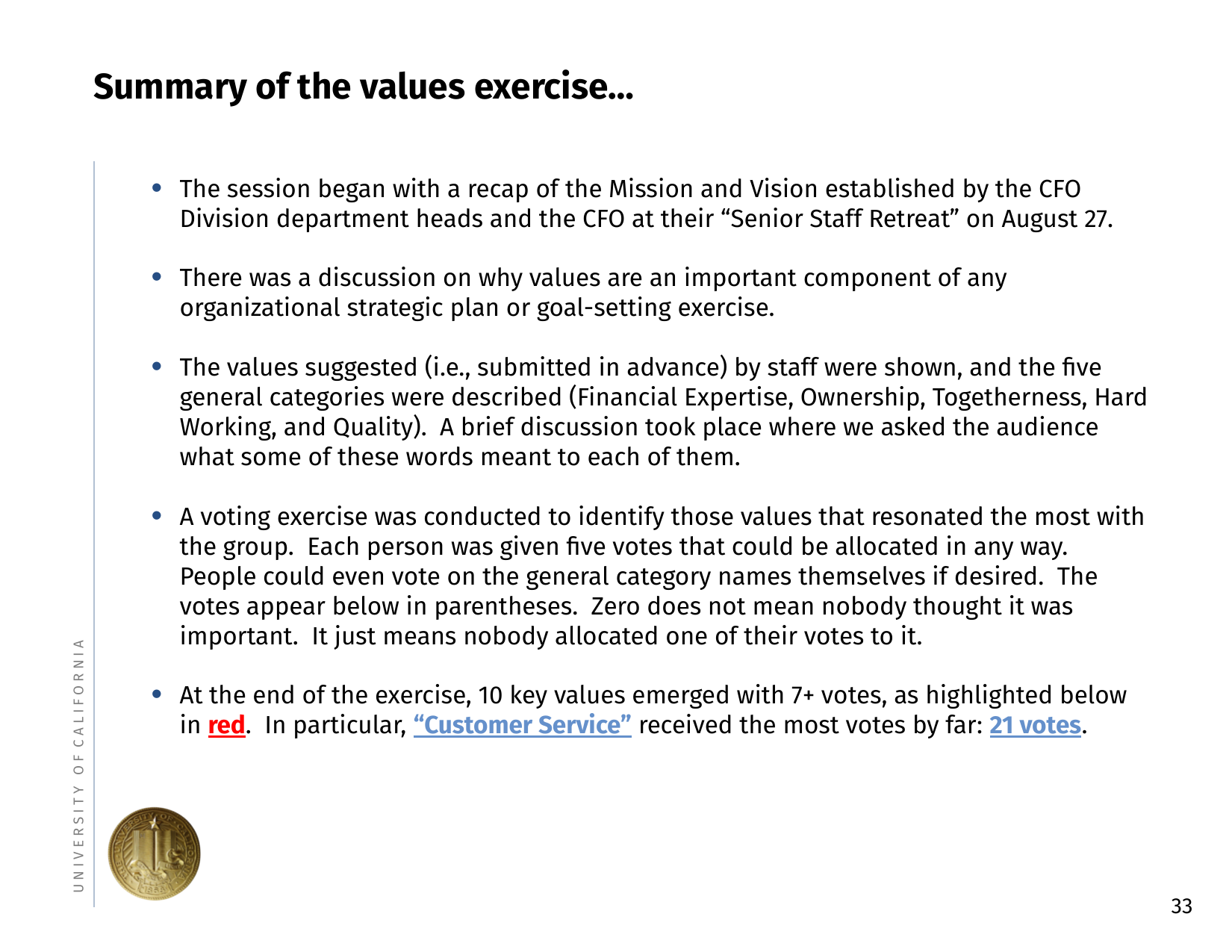

# Summary of the values exercise…
The session began with a recap of the Mission and Vision established by the CFO Division department heads and the CFO at their “Senior Staff Retreat” on August 27.

There was a discussion on why values are an important component of any organizational strategic plan or goal-setting exercise.

The values suggested (i.e., submitted in advance) by staff were shown, and the five general categories were described (Financial Expertise, Ownership, Togetherness, Hard Working, and Quality).  A brief discussion took place where we asked the audience what some of these words meant to each of them.

A voting exercise was conducted to identify those values that resonated the most with the group.  Each person was given five votes that could be allocated in any way.  People could even vote on the general category names themselves if desired.  The votes appear below in parentheses.  Zero does not mean nobody thought it was important.  It just means nobody allocated one of their votes to it.

At the end of the exercise, 10 key values emerged with 7+ votes, as highlighted below in red.  In particular, “Customer Service” received the most votes by far: 21 votes.